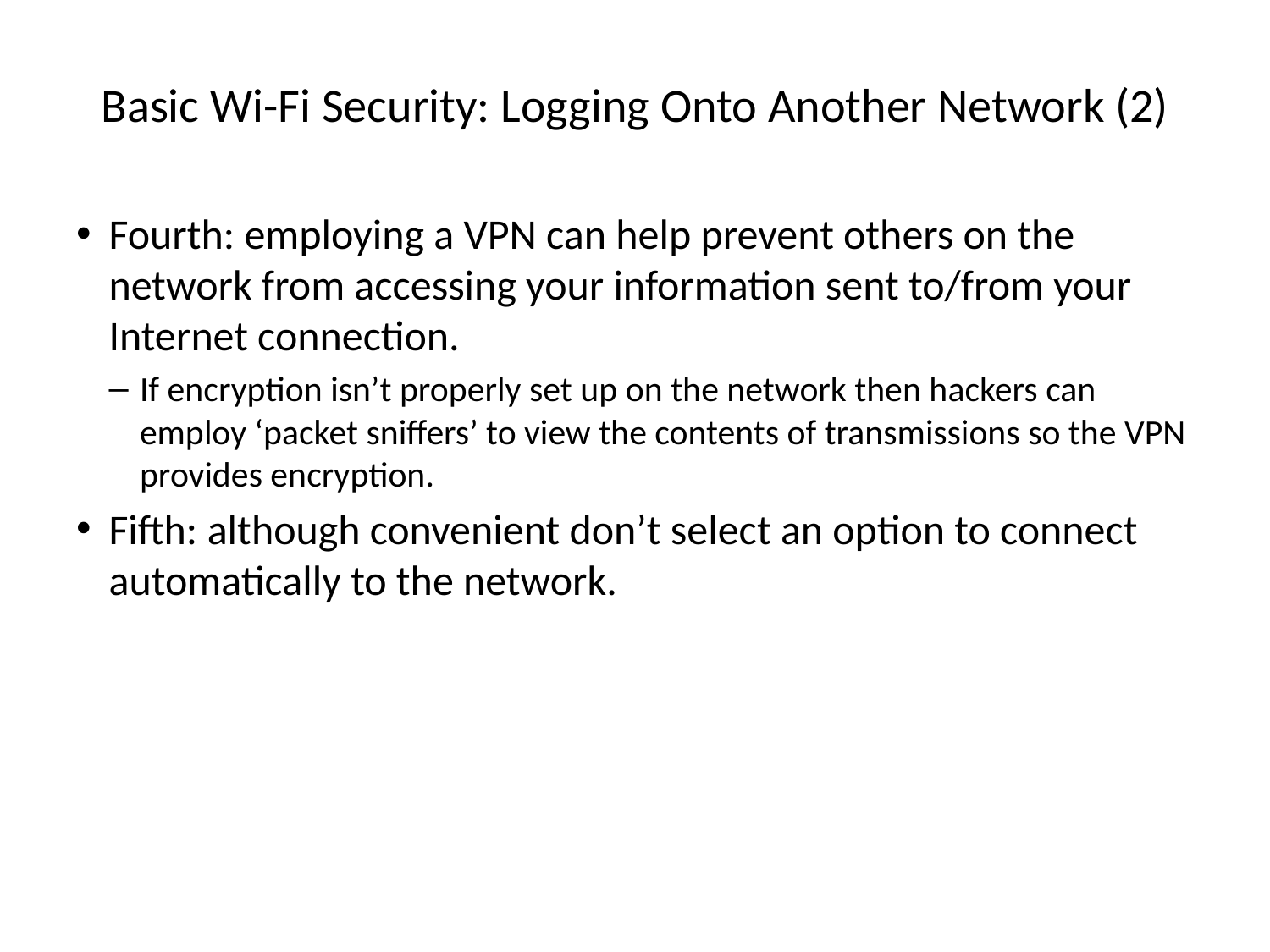

# Basic Wi-Fi Security: Logging Onto Another Network (2)
Fourth: employing a VPN can help prevent others on the network from accessing your information sent to/from your Internet connection.
If encryption isn’t properly set up on the network then hackers can employ ‘packet sniffers’ to view the contents of transmissions so the VPN provides encryption.
Fifth: although convenient don’t select an option to connect automatically to the network.